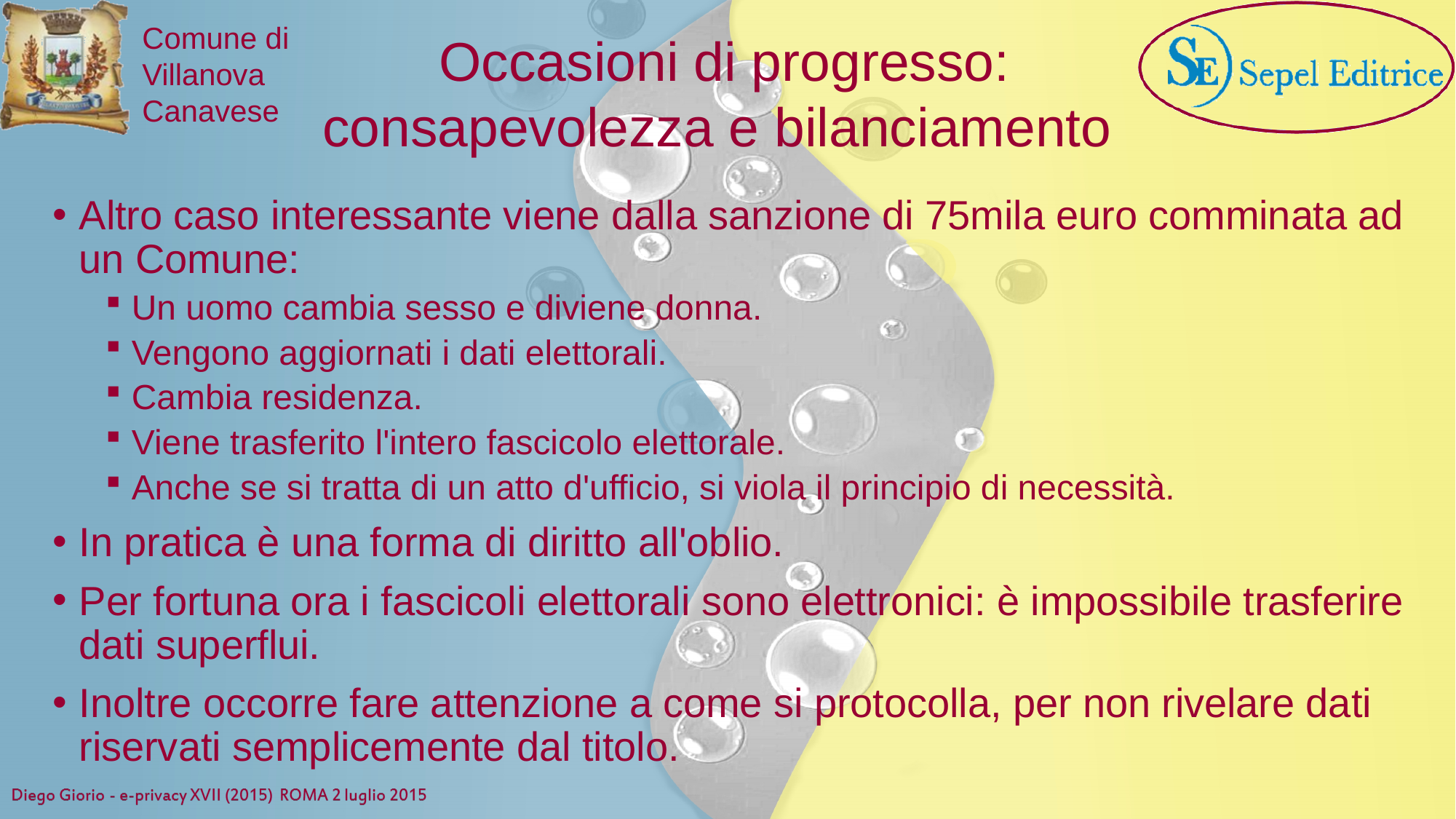

Occasioni di progresso:
consapevolezza e bilanciamento
Altro caso interessante viene dalla sanzione di 75mila euro comminata ad un Comune:
Un uomo cambia sesso e diviene donna.
Vengono aggiornati i dati elettorali.
Cambia residenza.
Viene trasferito l'intero fascicolo elettorale.
Anche se si tratta di un atto d'ufficio, si viola il principio di necessità.
In pratica è una forma di diritto all'oblio.
Per fortuna ora i fascicoli elettorali sono elettronici: è impossibile trasferire dati superflui.
Inoltre occorre fare attenzione a come si protocolla, per non rivelare dati riservati semplicemente dal titolo.